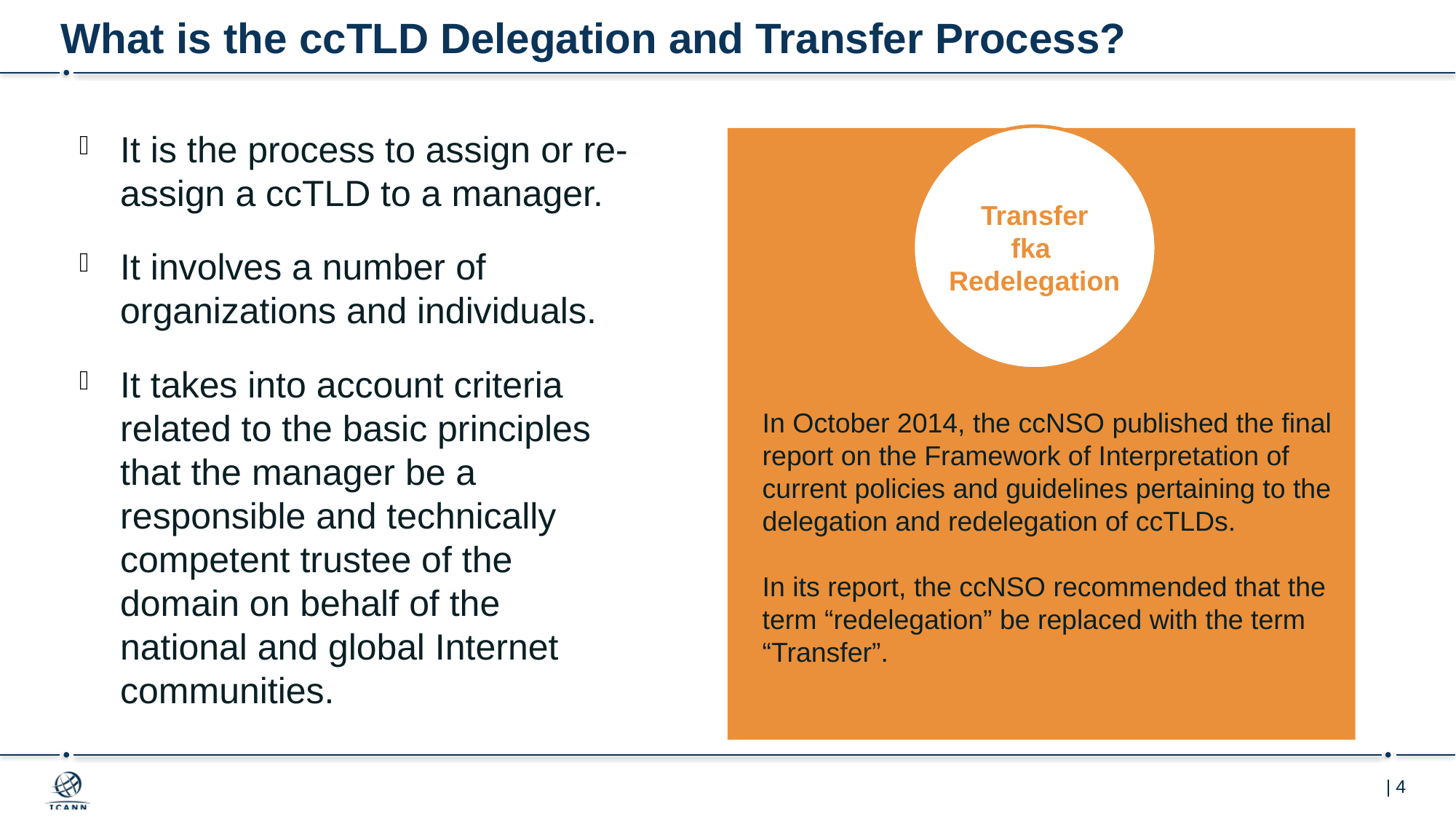

# What is the ccTLD Delegation and Transfer Process?
Transfer
fka
Redelegation
It is the process to assign or re-assign a ccTLD to a manager.
It involves a number of organizations and individuals.
It takes into account criteria related to the basic principles that the manager be a responsible and technically competent trustee of the domain on behalf of the national and global Internet communities.

In October 2014, the ccNSO published the final report on the Framework of Interpretation of current policies and guidelines pertaining to the delegation and redelegation of ccTLDs.

In its report, the ccNSO recommended that the term “redelegation” be replaced with the term “Transfer”.